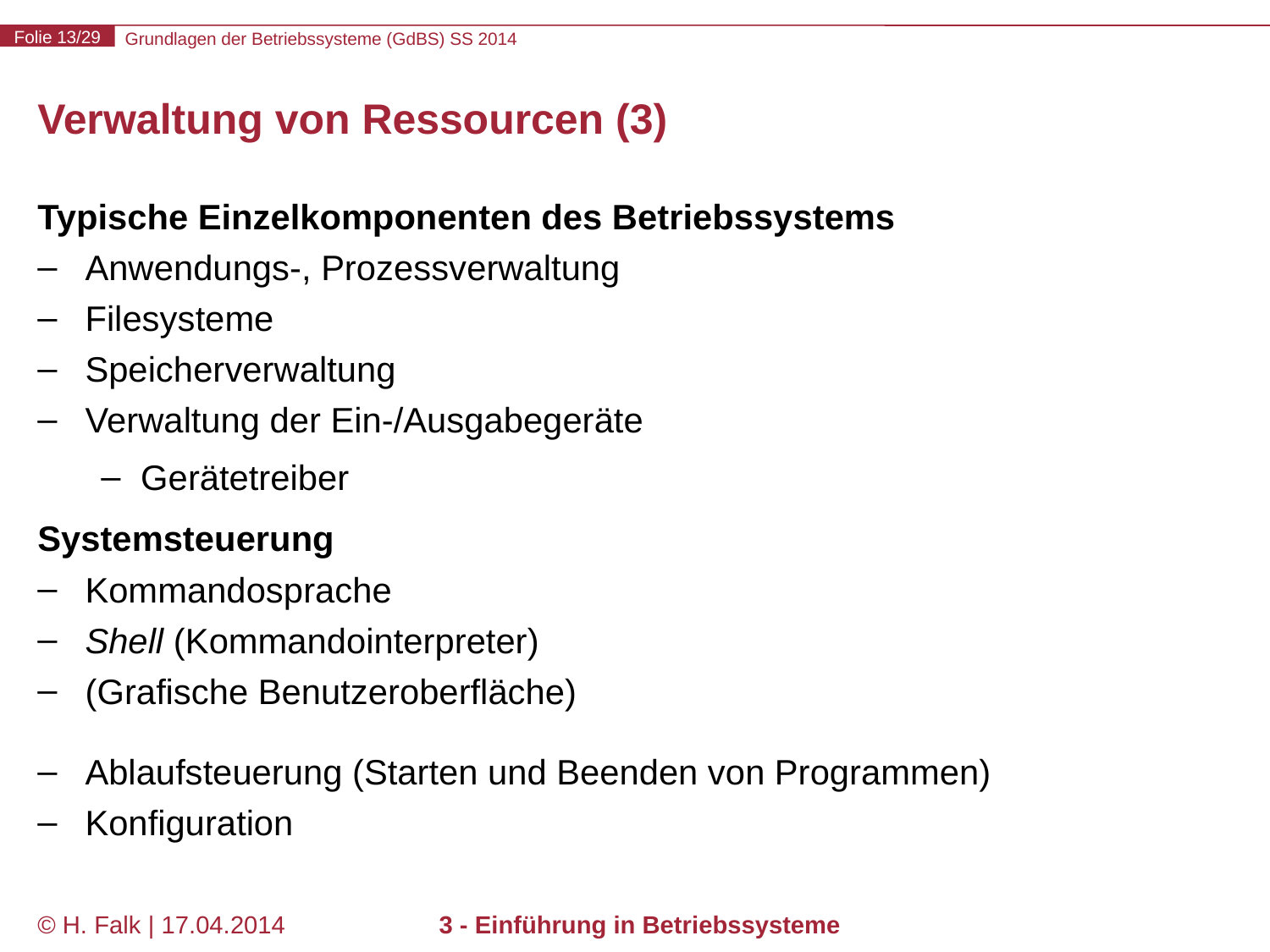

# Verwaltung von Ressourcen (3)
Typische Einzelkomponenten des Betriebssystems
Anwendungs-, Prozessverwaltung
Filesysteme
Speicherverwaltung
Verwaltung der Ein-/Ausgabegeräte
Gerätetreiber

Systemsteuerung
Kommandosprache
Shell (Kommandointerpreter)
(Grafische Benutzeroberfläche)

Ablaufsteuerung (Starten und Beenden von Programmen)
Konfiguration
© H. Falk | 17.04.2014
3 - Einführung in Betriebssysteme